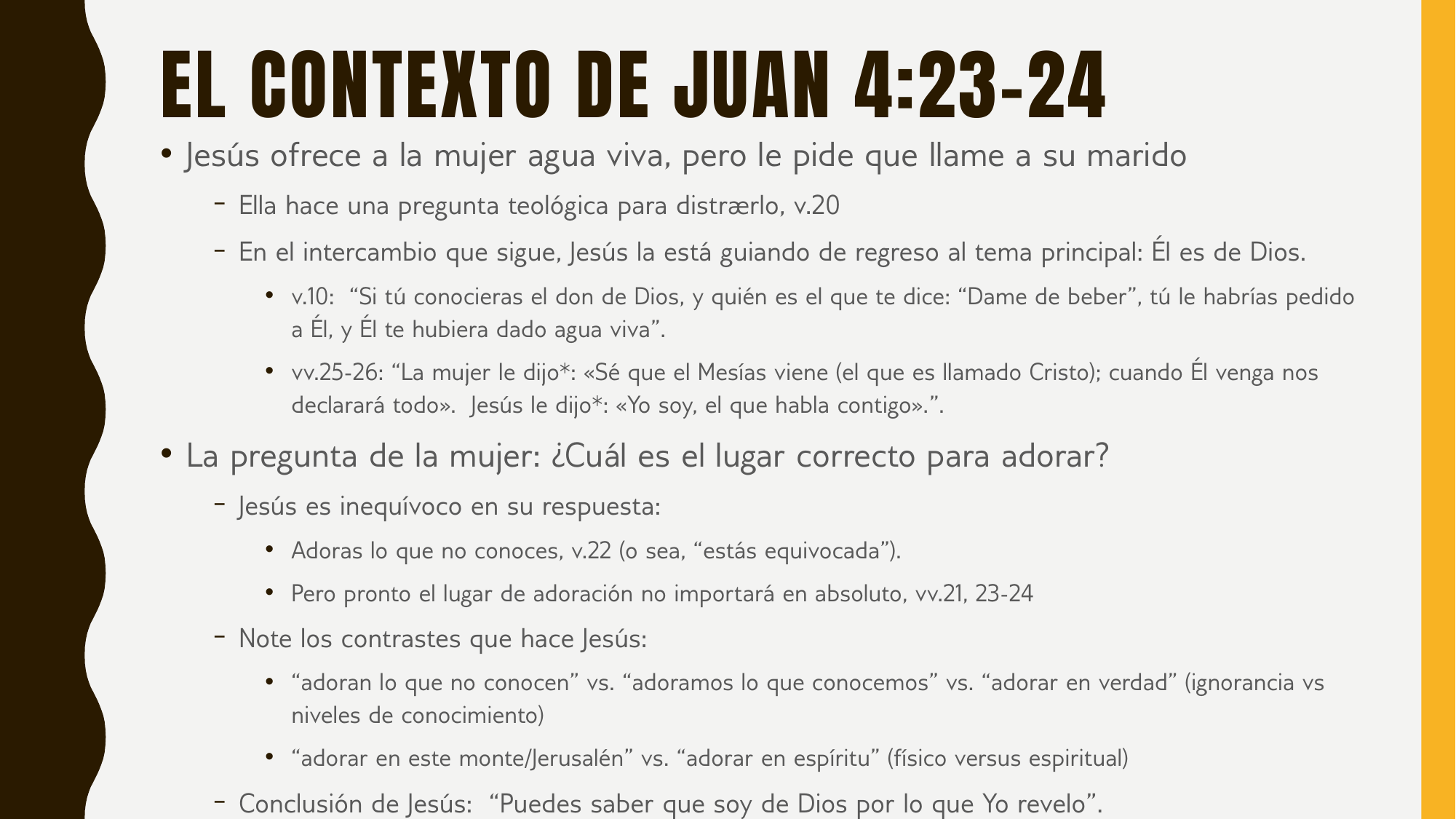

# El contexto de Juan 4:23-24
Jesús ofrece a la mujer agua viva, pero le pide que llame a su marido
Ella hace una pregunta teológica para distraerlo, v.20
En el intercambio que sigue, Jesús la está guiando de regreso al tema principal: Él es de Dios.
v.10:  “Si tú conocieras el don de Dios, y quién es el que te dice: “Dame de beber”, tú le habrías pedido a Él, y Él te hubiera dado agua viva”.
vv.25-26: “La mujer le dijo*: «Sé que el Mesías viene (el que es llamado Cristo); cuando Él venga nos declarará todo».  Jesús le dijo*: «Yo soy, el que habla contigo».”.
La pregunta de la mujer: ¿Cuál es el lugar correcto para adorar?
Jesús es inequívoco en su respuesta:
Adoras lo que no conoces, v.22 (o sea, “estás equivocada”).
Pero pronto el lugar de adoración no importará en absoluto, vv.21, 23-24
Note los contrastes que hace Jesús:
“adoran lo que no conocen” vs. “adoramos lo que conocemos” vs. “adorar en verdad” (ignorancia vs niveles de conocimiento)
“adorar en este monte/Jerusalén” vs. “adorar en espíritu” (físico versus espiritual)
Conclusión de Jesús:  “Puedes saber que soy de Dios por lo que Yo revelo”.